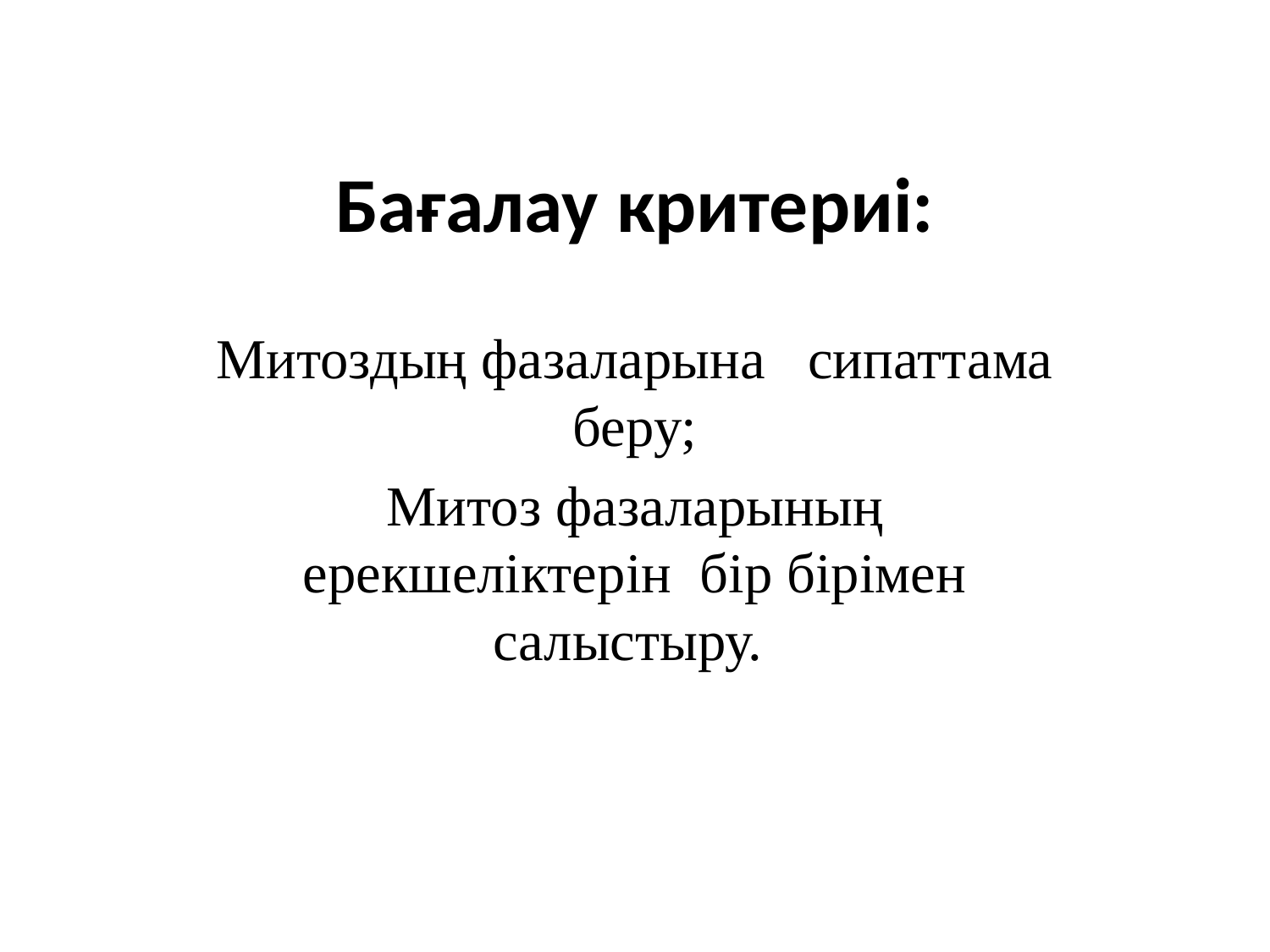

# Бағалау критериі:
Митоздың фазаларына   сипаттама беру;
Митоз фазаларының ерекшеліктерін  бір бірімен салыстыру.